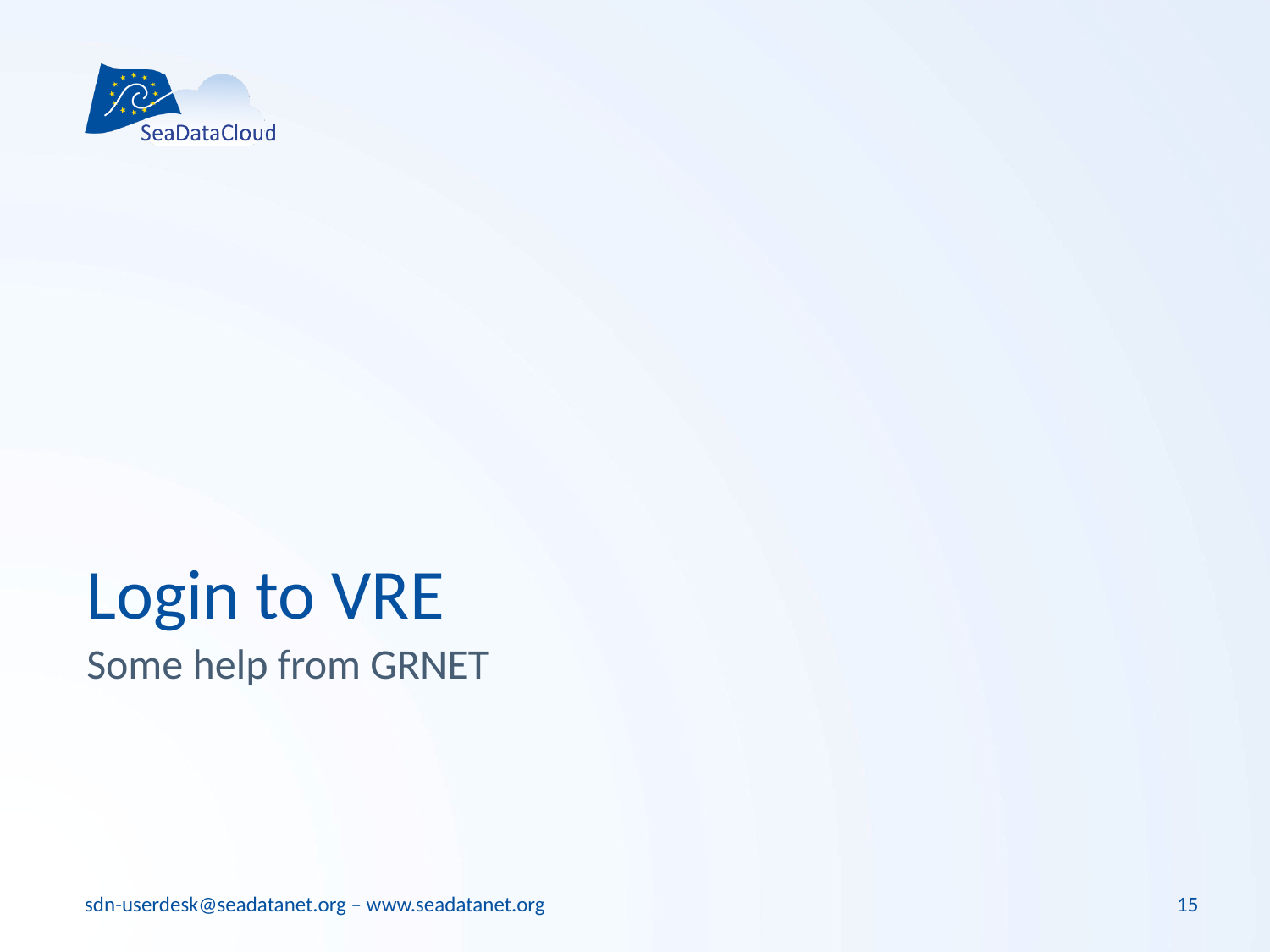

# Login to VRE
Some help from GRNET
15